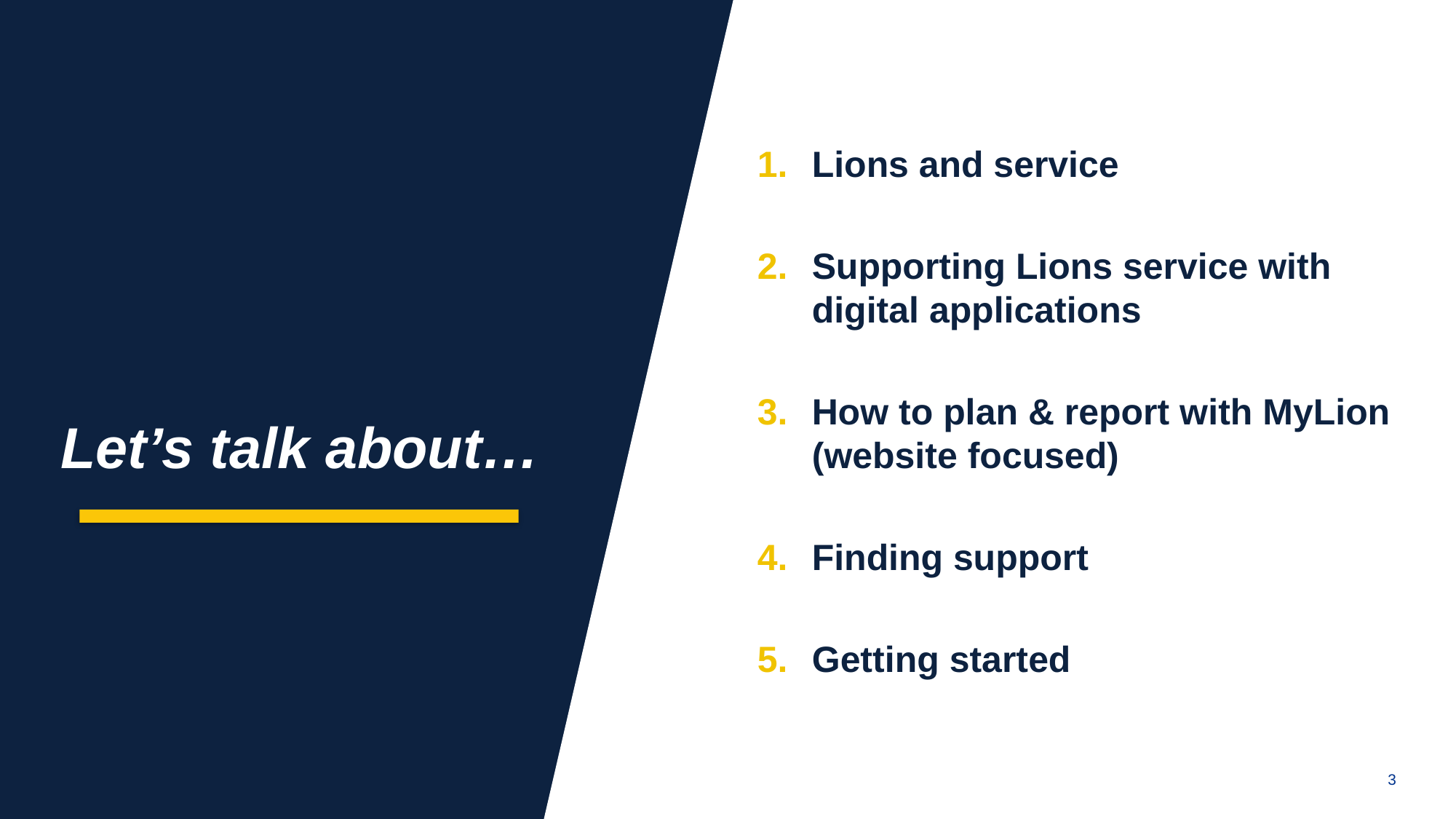

aa
A,
Lions and service

Supporting Lions service with digital applications

How to plan & report with MyLion (website focused)

Finding support

Getting started

Let’s talk about…
3